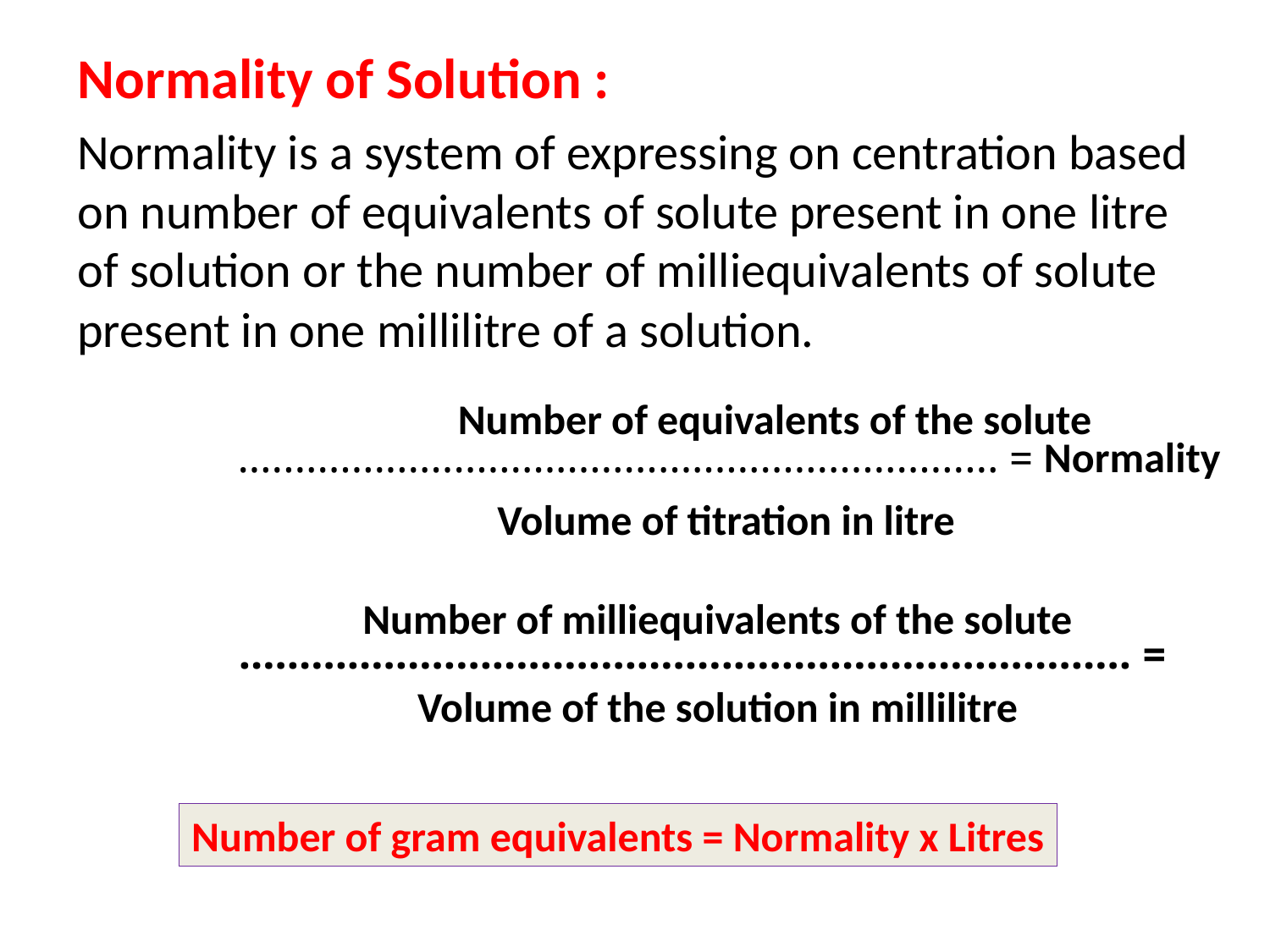

Normality of Solution :
Normality is a system of expressing on centration based on number of equivalents of solute present in one litre of solution or the number of milliequivalents of solute present in one millilitre of a solution.
Number of equivalents of the solute
Normality = ………………………………………………………….
Volume of titration in litre
Number of milliequivalents of the solute
= ……………………………..………………………………...
Volume of the solution in millilitre
Number of gram equivalents = Normality x Litres